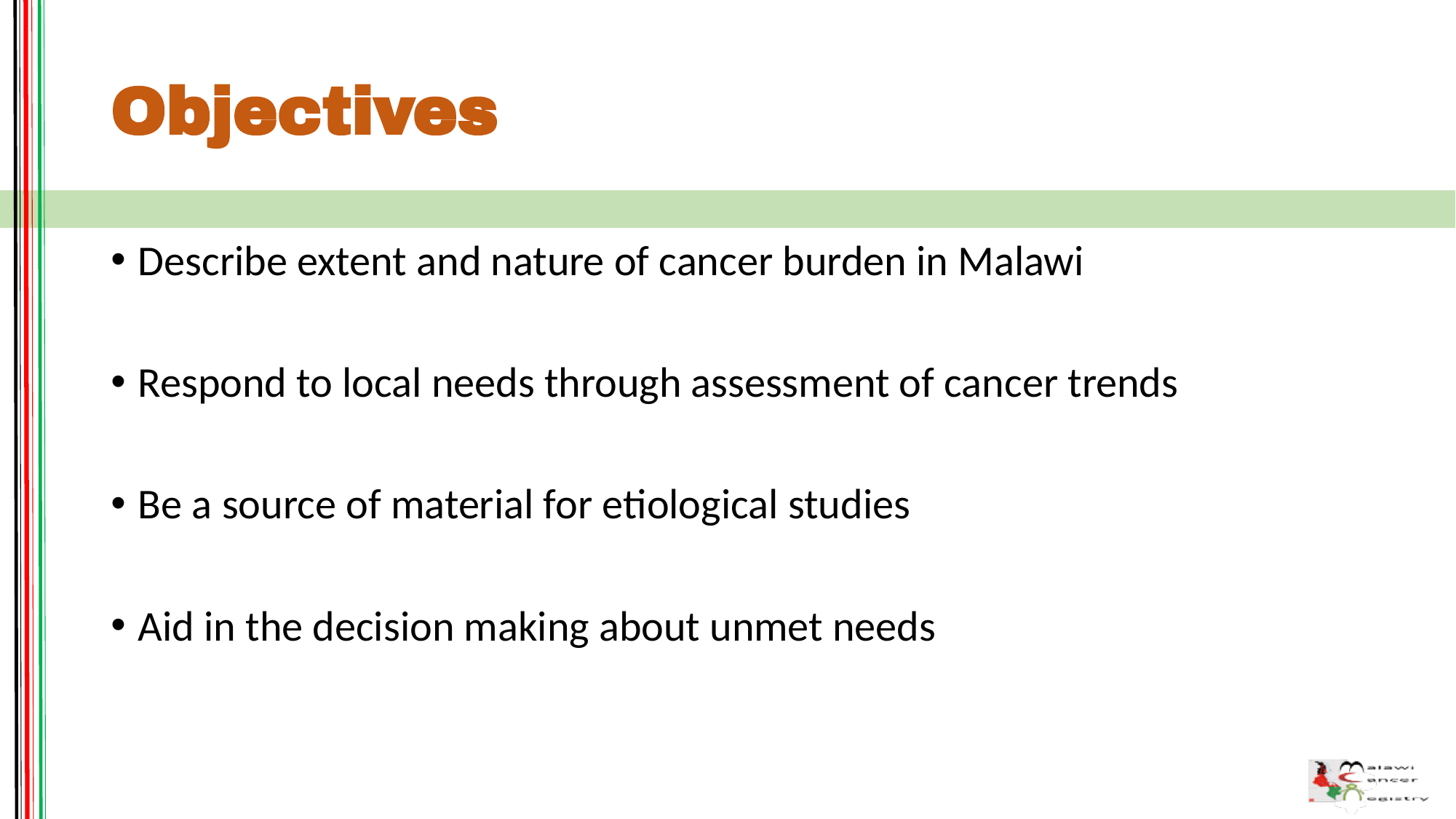

# Objectives
Describe extent and nature of cancer burden in Malawi

Respond to local needs through assessment of cancer trends

Be a source of material for etiological studies

Aid in the decision making about unmet needs